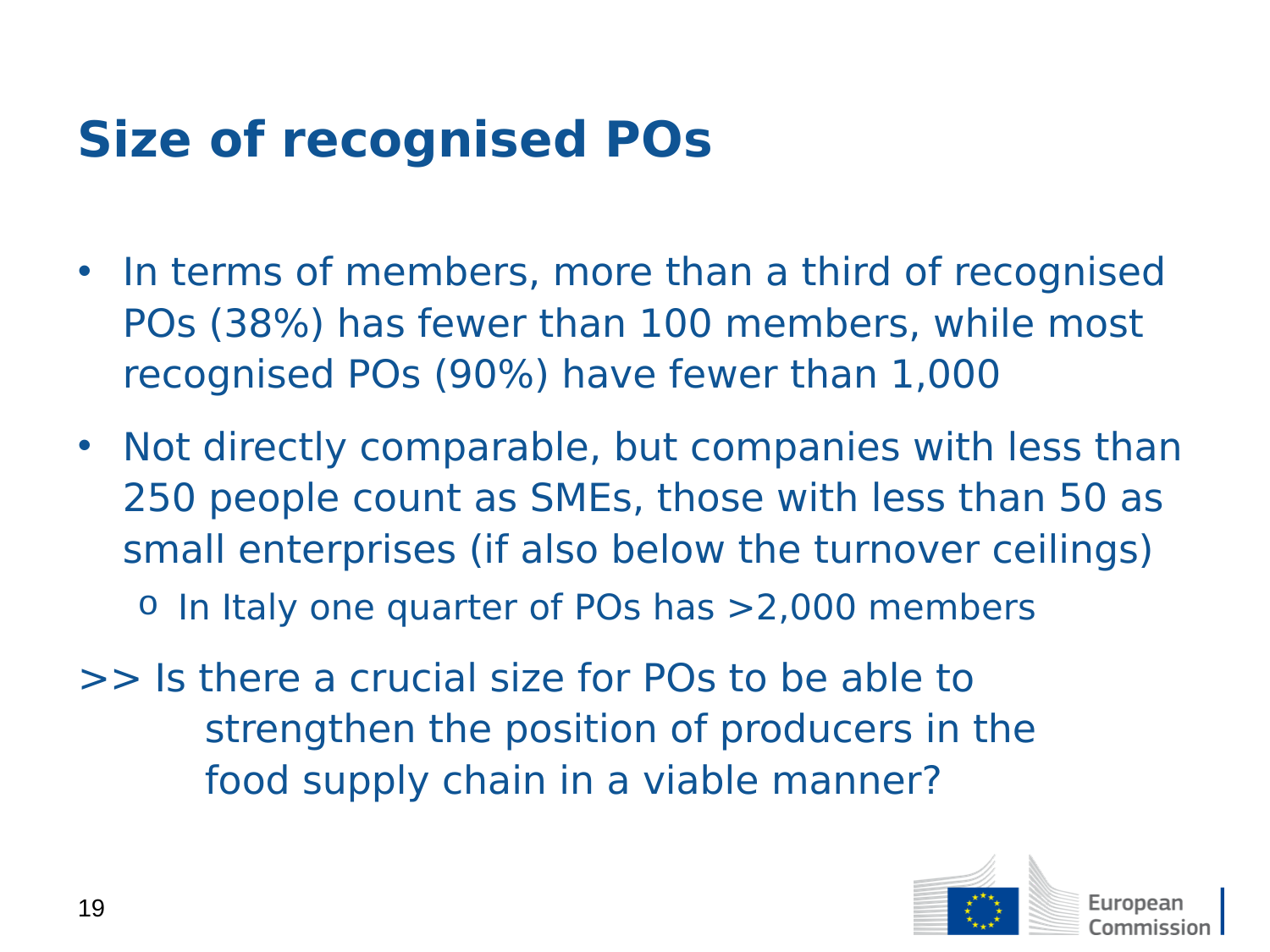

# Size of recognised POs
In terms of members, more than a third of recognised POs (38%) has fewer than 100 members, while most recognised POs (90%) have fewer than 1,000
Not directly comparable, but companies with less than 250 people count as SMEs, those with less than 50 as small enterprises (if also below the turnover ceilings)
In Italy one quarter of POs has >2,000 members
>> Is there a crucial size for POs to be able to
	strengthen the position of producers in the
	food supply chain in a viable manner?
19